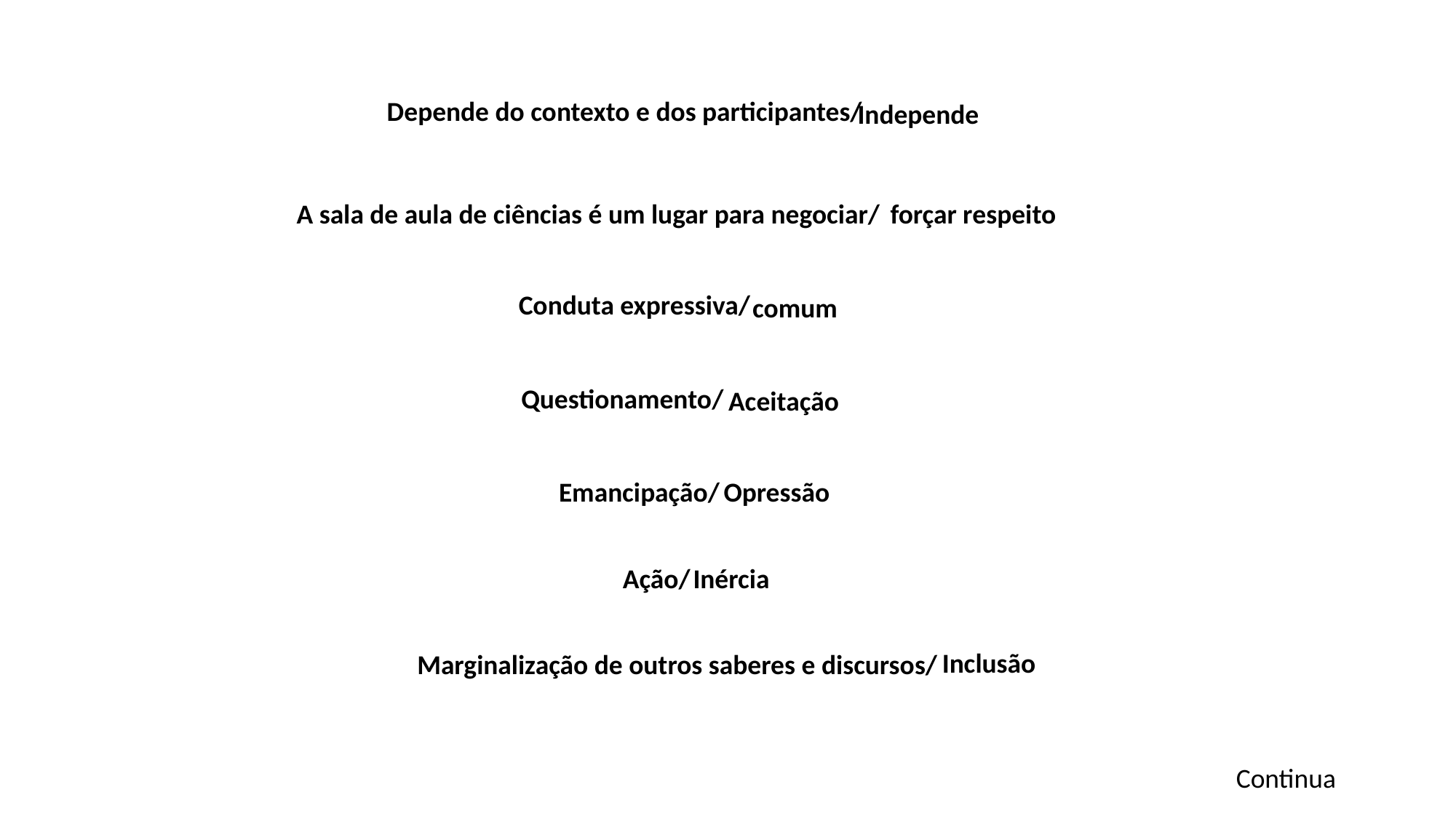

Depende do contexto e dos participantes/
Independe
forçar respeito
A sala de aula de ciências é um lugar para negociar/
Conduta expressiva/
comum
Aceitação
Questionamento/
Emancipação/
Opressão
Ação/
Inércia
Inclusão
Marginalização de outros saberes e discursos/
Continua